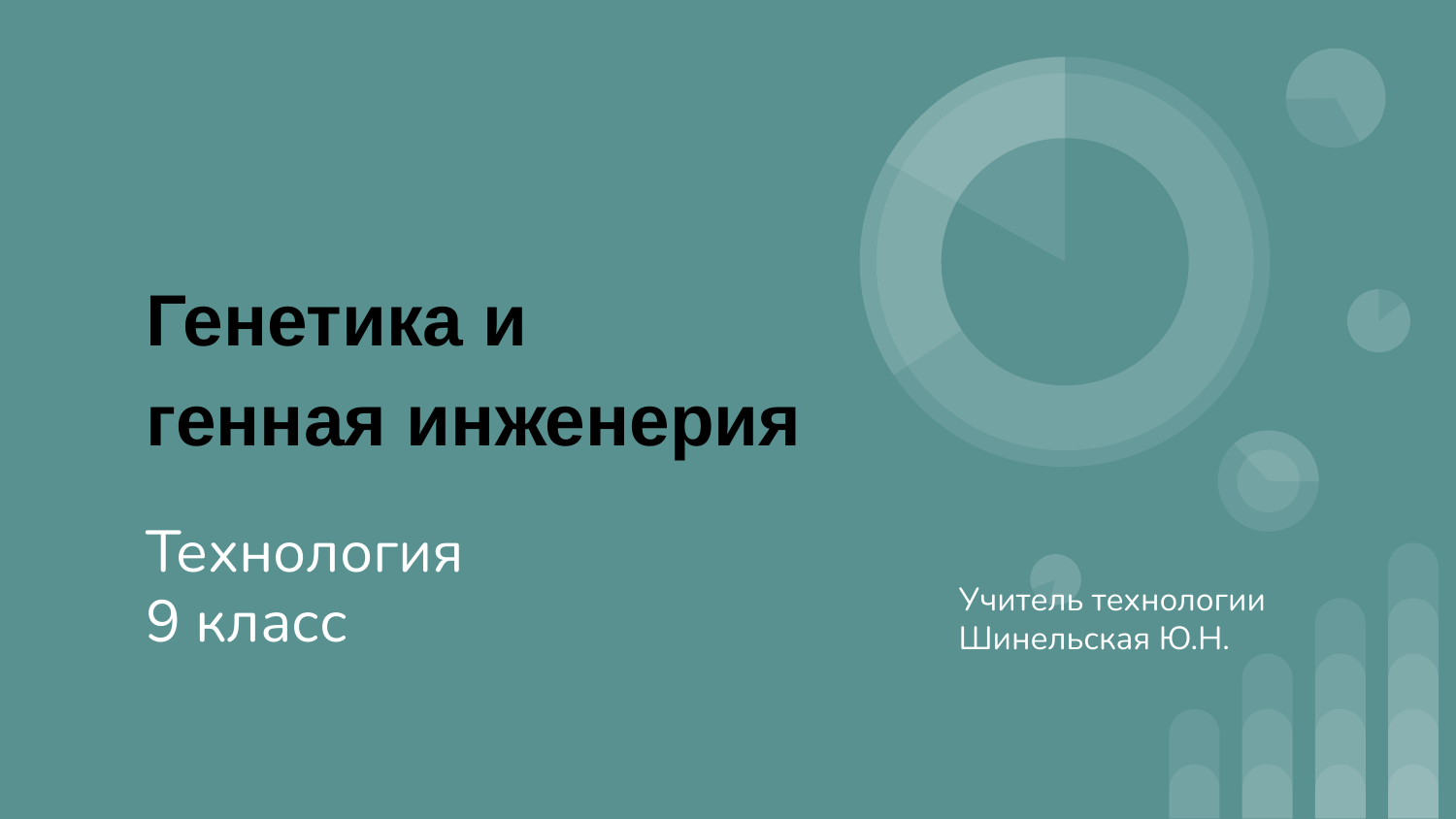

# Генетика и генная инженерия

Технология
9 класс
Учитель технологии
Шинельская Ю.Н.